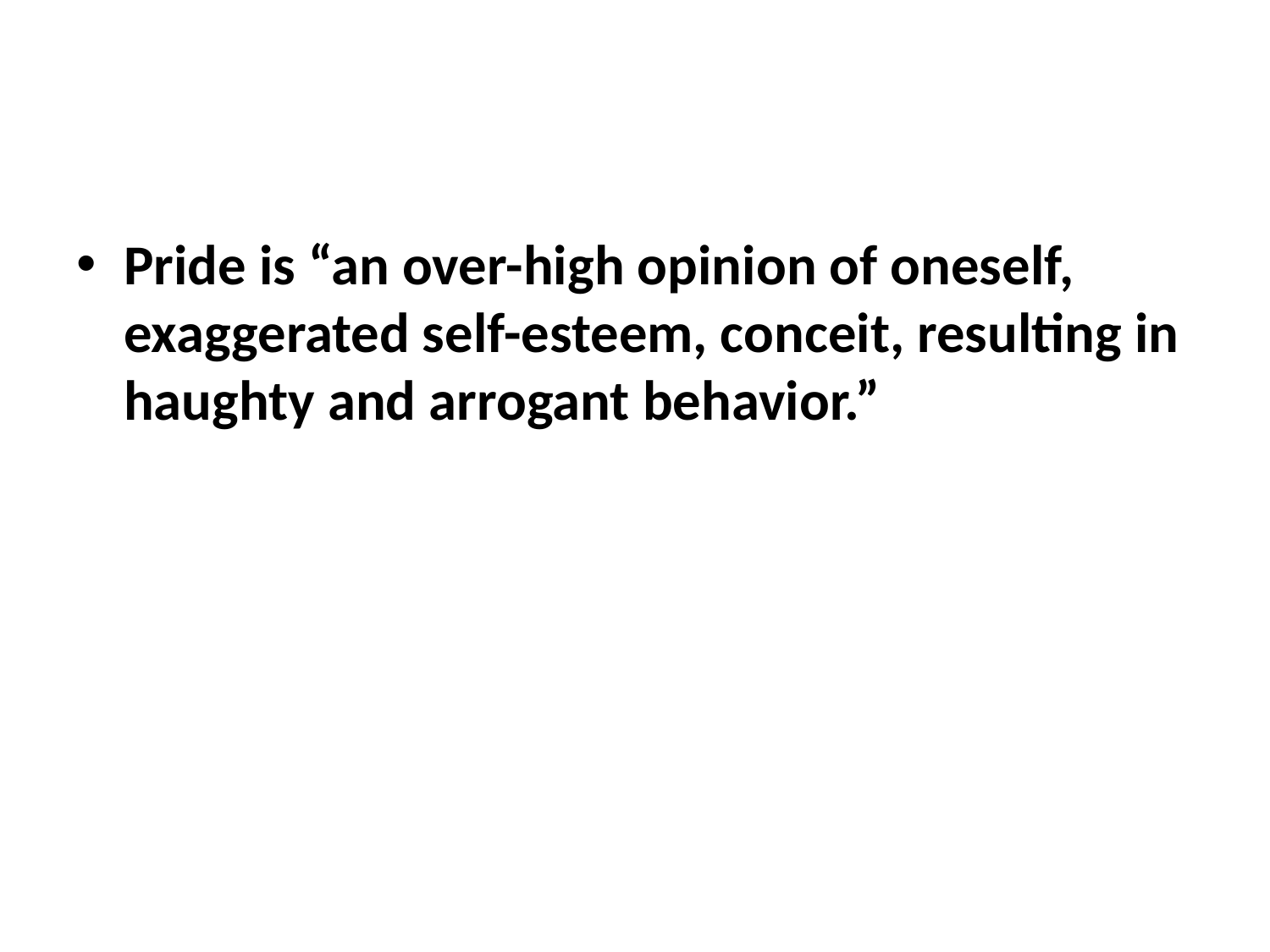

Pride is “an over-high opinion of oneself, exaggerated self-esteem, conceit, resulting in haughty and arrogant behavior.”